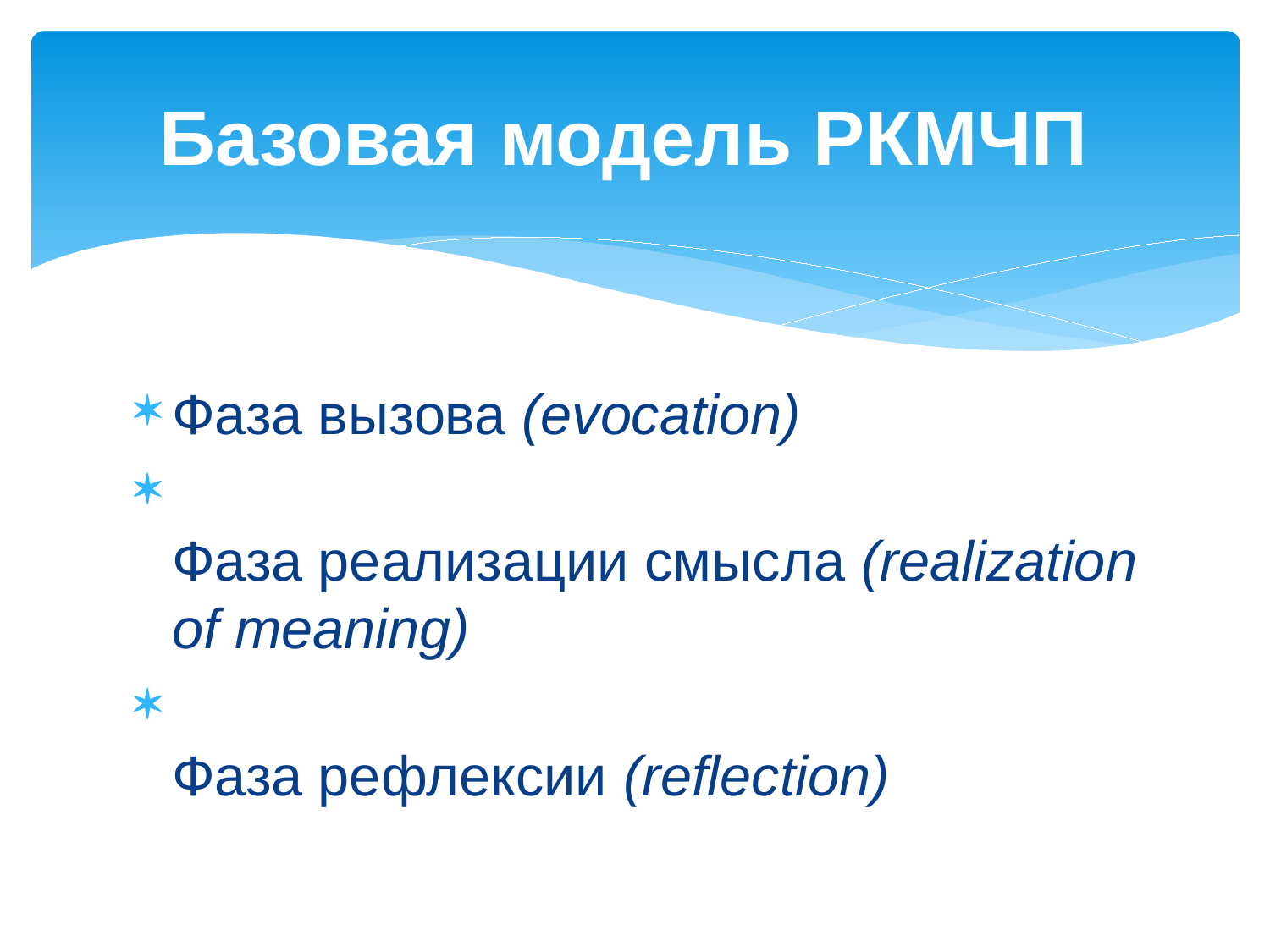

# Базовая модель РКМЧП
Фаза вызова (evocation)
Фаза реализации смысла (realization of meaning)
Фаза рефлексии (reflection)